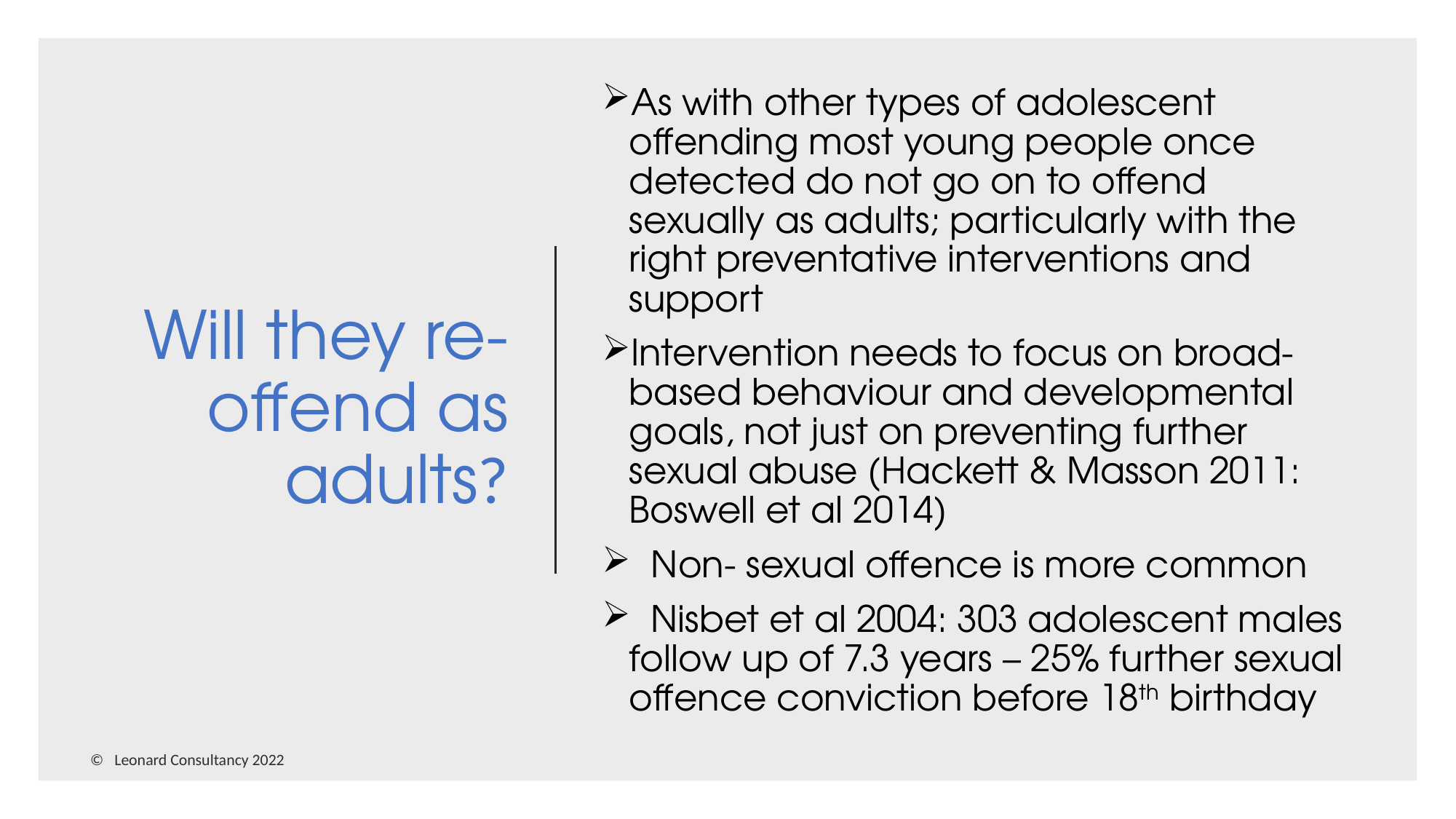

As with other types of adolescent offending most young people once detected do not go on to offend sexually as adults; particularly with the right preventative interventions and support
Intervention needs to focus on broad-based behaviour and developmental goals, not just on preventing further sexual abuse (Hackett & Masson 2011: Boswell et al 2014)
  Non- sexual offence is more common
  Nisbet et al 2004: 303 adolescent males follow up of 7.3 years – 25% further sexual offence conviction before 18th birthday
# Will they re-offend as adults?
©   Leonard Consultancy 2022